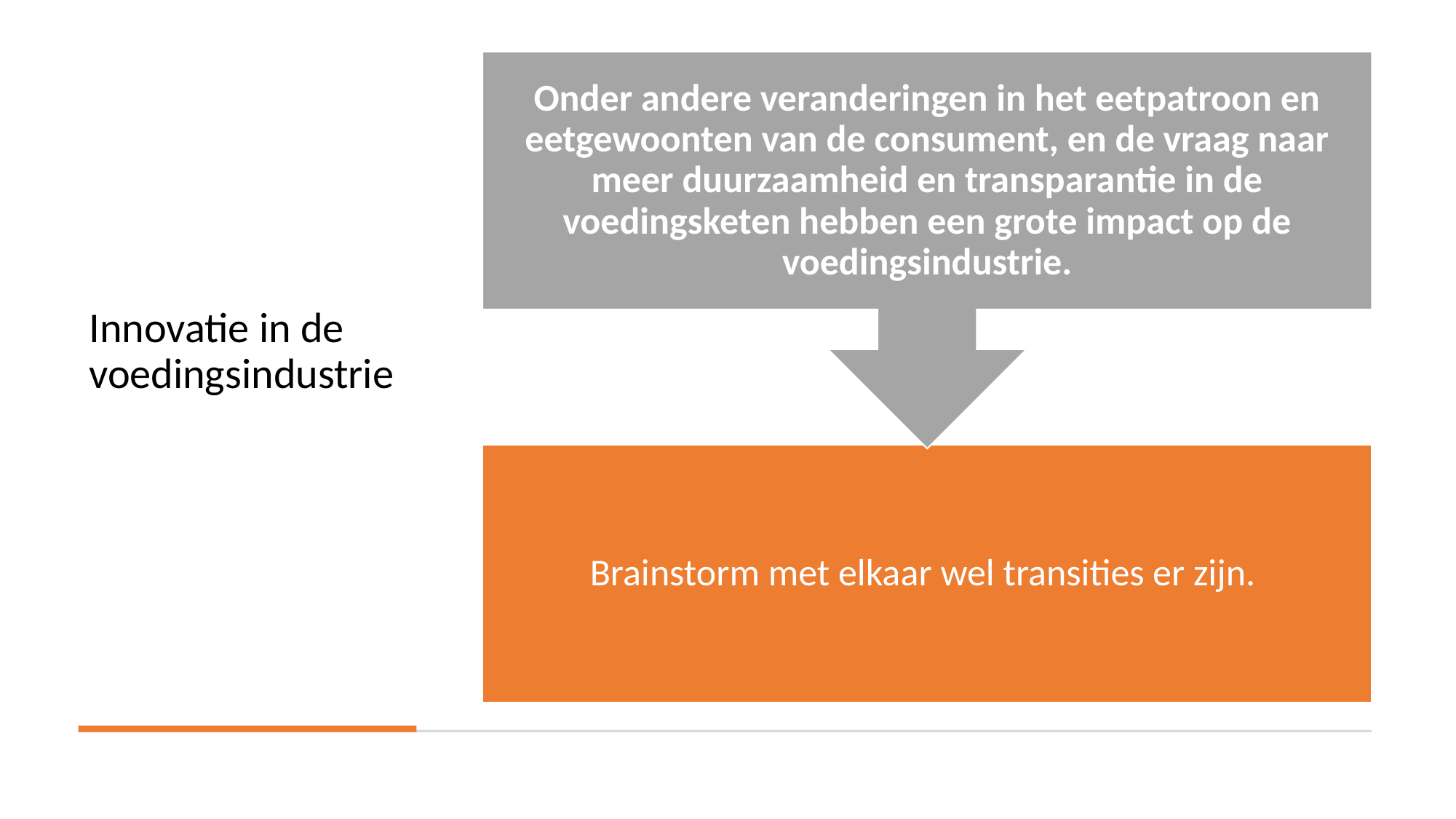

# Innovatie in de voedingsindustrie
Brainstorm met elkaar wel transities er zijn.
Onder andere veranderingen in het eetpatroon en eetgewoonten van de consument, en de vraag naar meer duurzaamheid en transparantie in de voedingsketen hebben een grote impact op de voedingsindustrie.